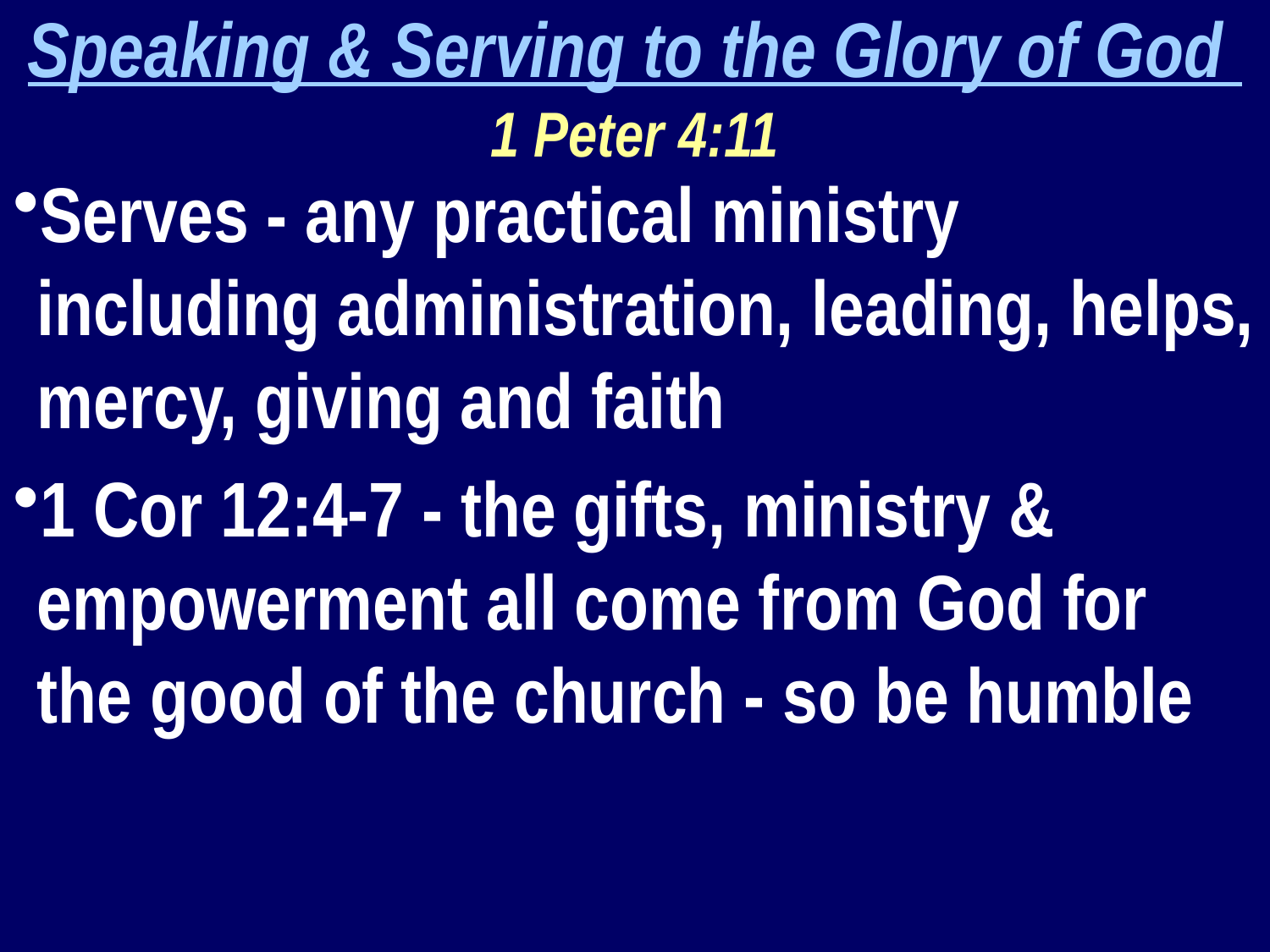

Speaking & Serving to the Glory of God
1 Peter 4:11
Serves - any practical ministry including administration, leading, helps, mercy, giving and faith
1 Cor 12:4-7 - the gifts, ministry & empowerment all come from God for the good of the church - so be humble